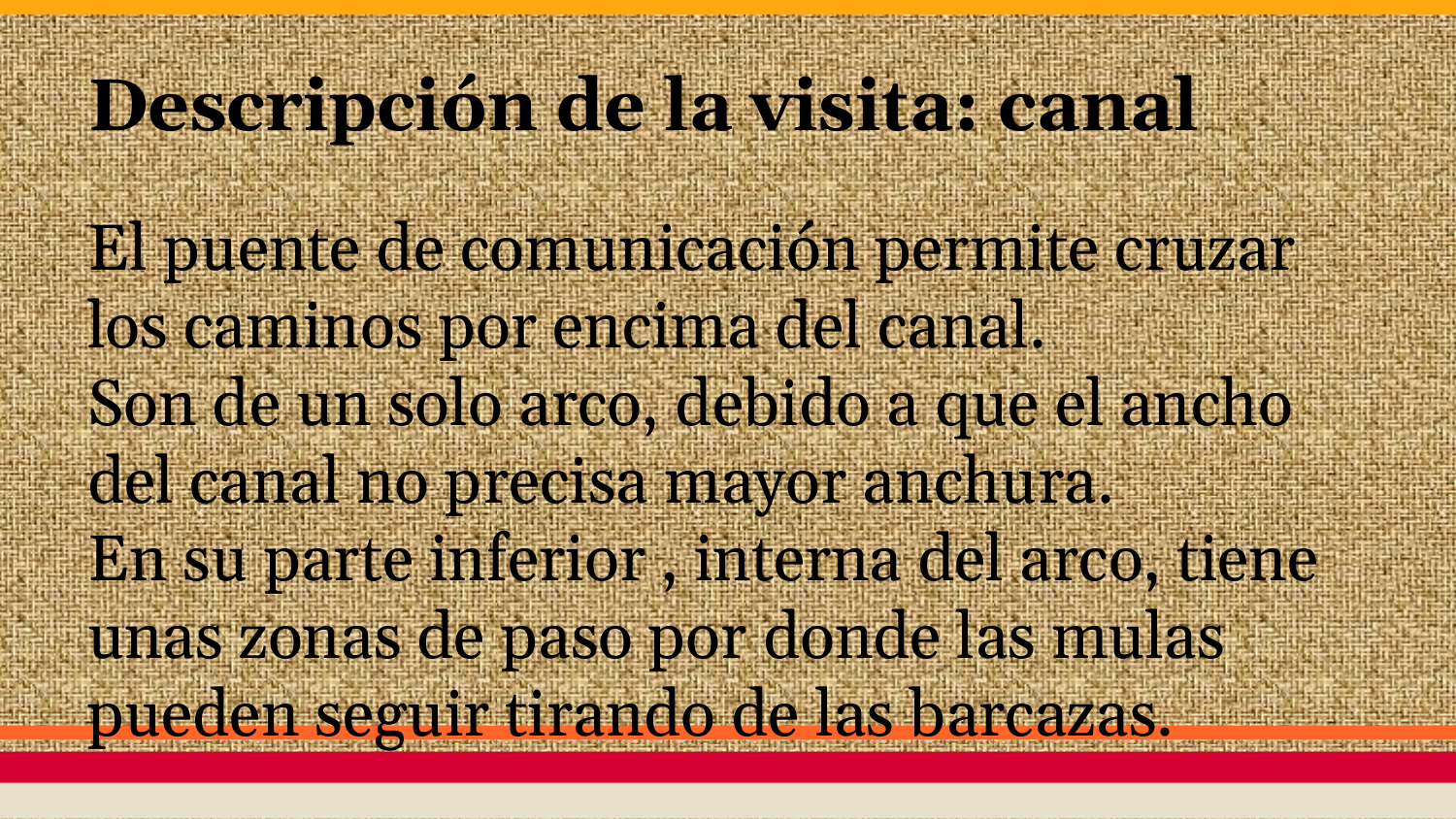

# Descripción de la visita: canal
El puente de comunicación permite cruzar los caminos por encima del canal.
Son de un solo arco, debido a que el ancho del canal no precisa mayor anchura.
En su parte inferior , interna del arco, tiene unas zonas de paso por donde las mulas pueden seguir tirando de las barcazas.